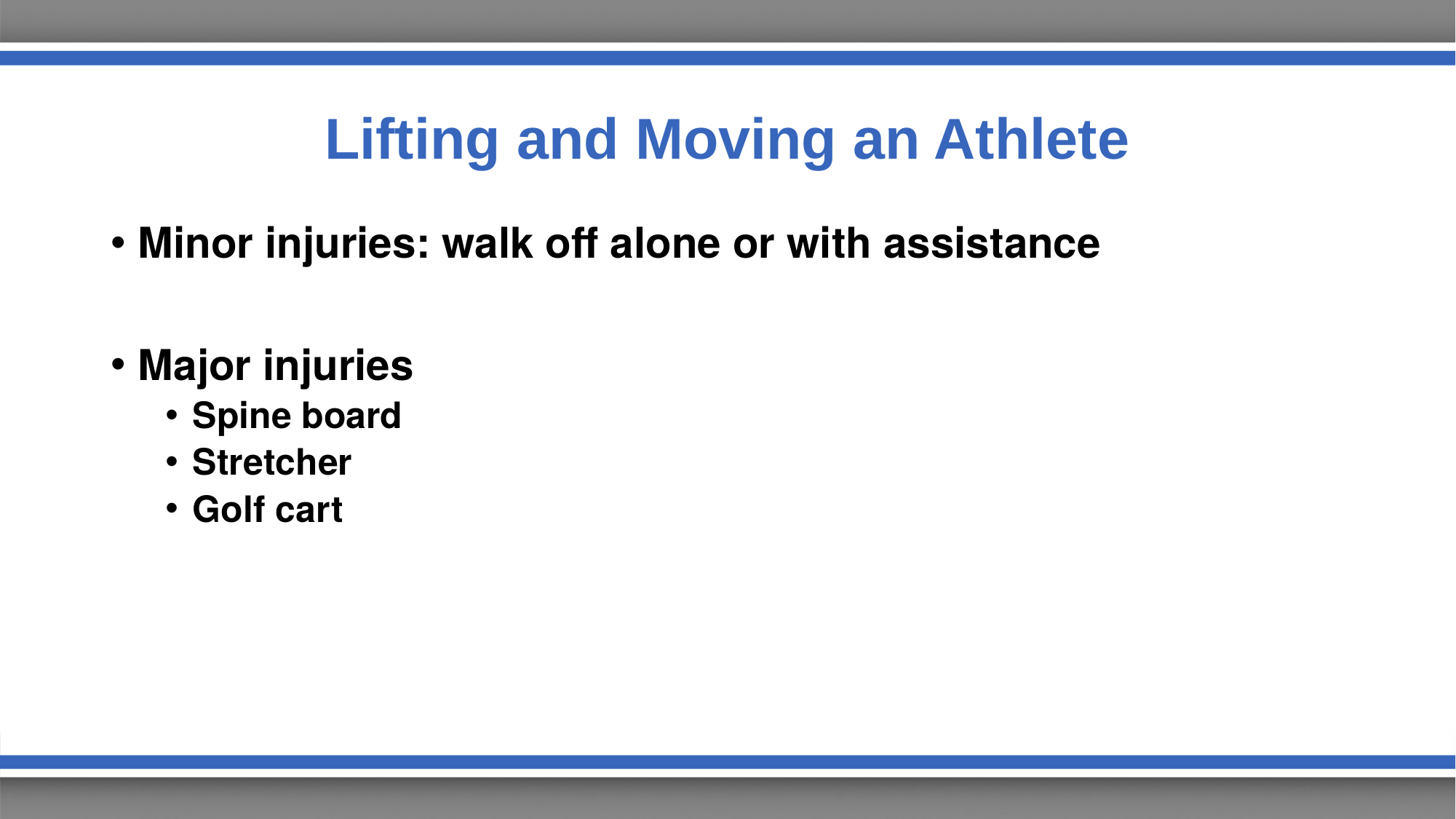

# Lifting and Moving an Athlete
Minor injuries: walk off alone or with assistance

Major injuries
Spine board
Stretcher
Golf cart